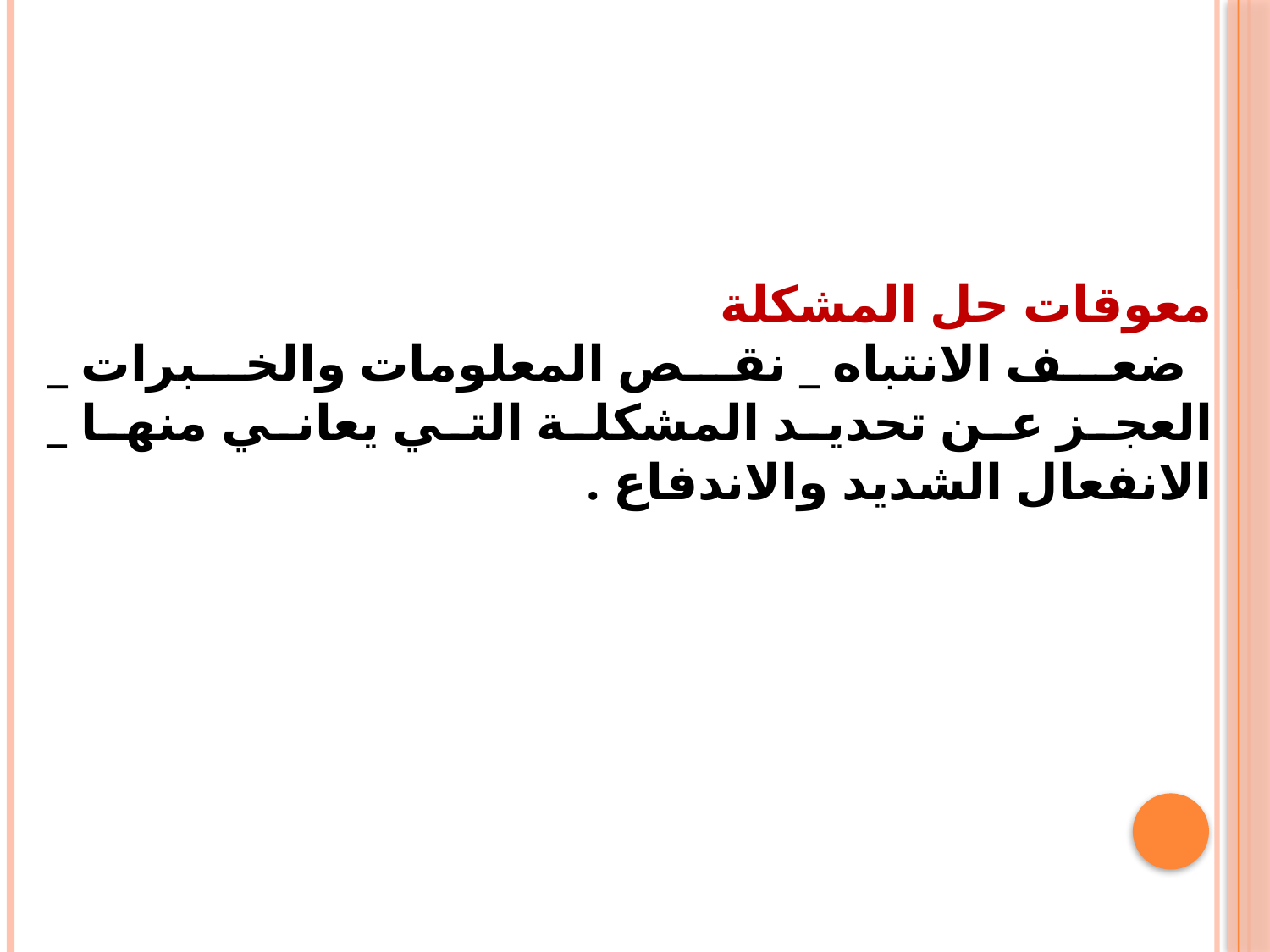

معوقات حل المشكلة
  ضعف الانتباه _ نقص المعلومات والخبرات _ العجز عن تحديد المشكلة التي يعاني منها _ الانفعال الشديد والاندفاع .